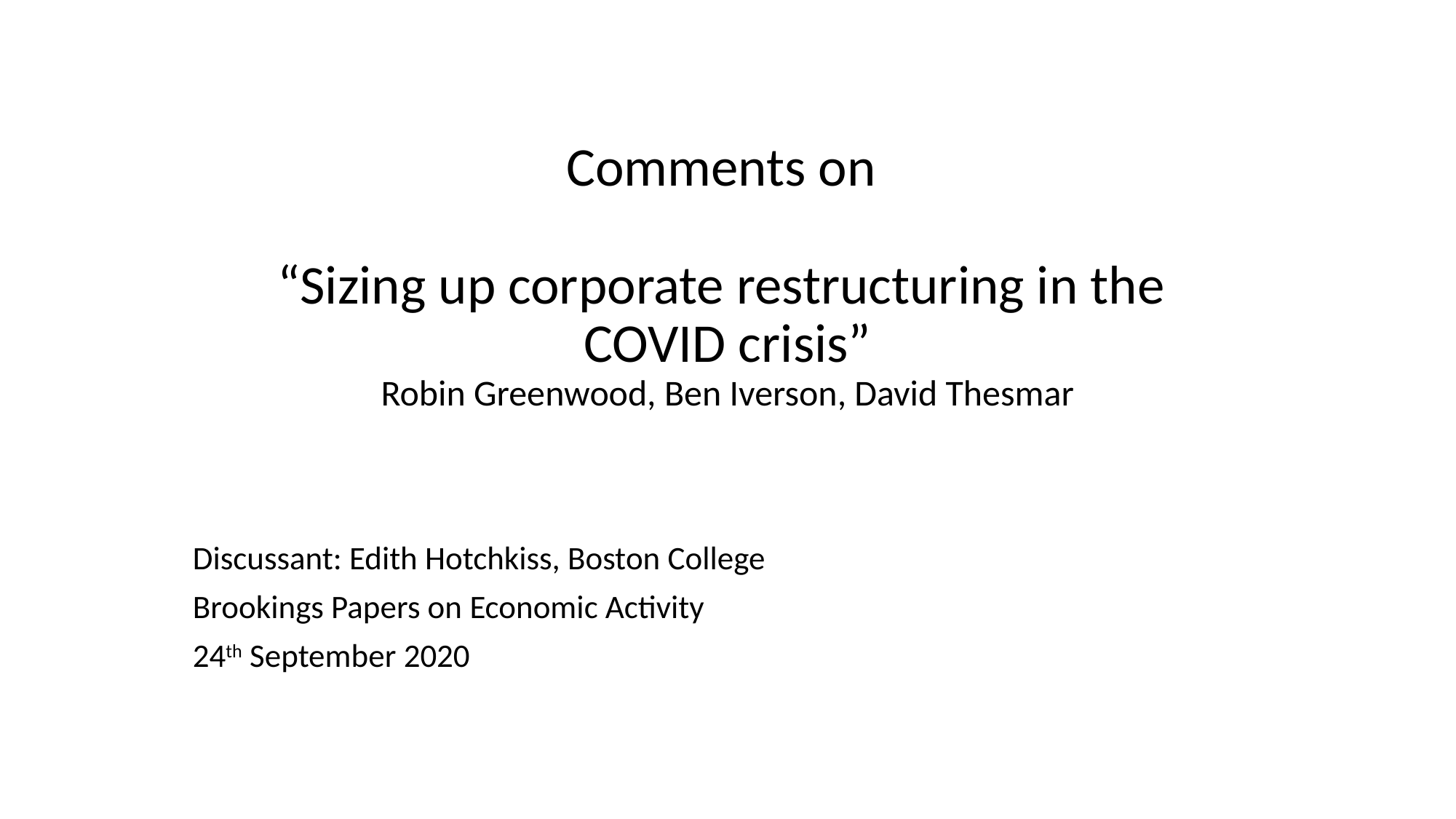

# Comments on “Sizing up corporate restructuring in the COVID crisis” Robin Greenwood, Ben Iverson, David Thesmar

Discussant: Edith Hotchkiss, Boston College
Brookings Papers on Economic Activity
24th September 2020